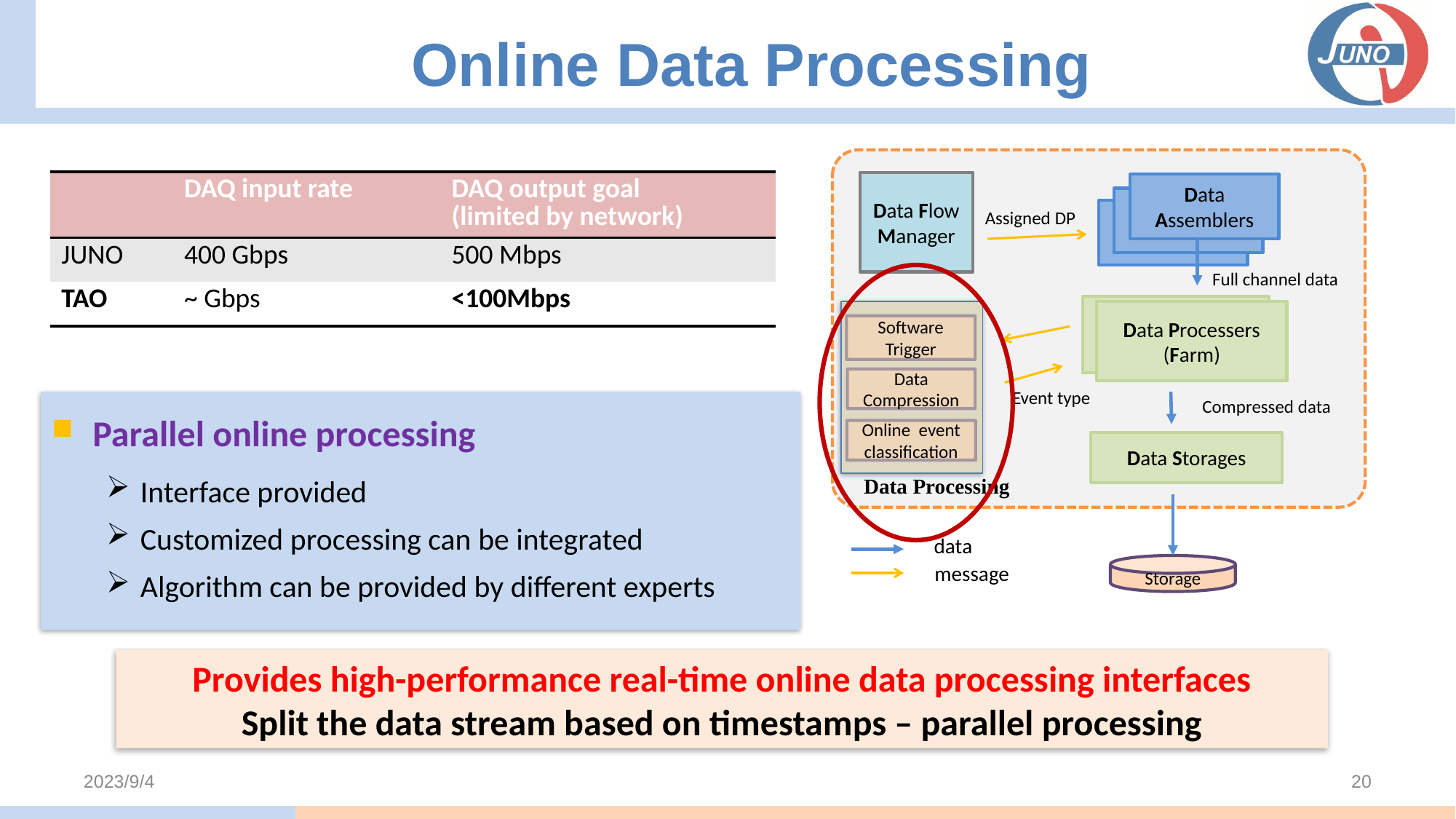

# Online Data Processing

Data Flow
Manager
Data Assemblers

 Assigned DP
Full channel data

Data Processers (Farm)
Event type
Compressed data
Data Storages
Data Processing
data
message
Storage

Software Trigger
Data Compression
Online  event classification

|  | DAQ input rate | DAQ output goal (limited by network) |
| --- | --- | --- |
| JUNO | 400 Gbps | 500 Mbps |
| TAO | ~ Gbps | <100Mbps |

Parallel online processing
Interface provided
Customized processing can be integrated
Algorithm can be provided by different experts
Provides high-performance real-time online data processing interfaces
Split the data stream based on timestamps – parallel processing
2023/9/4
20